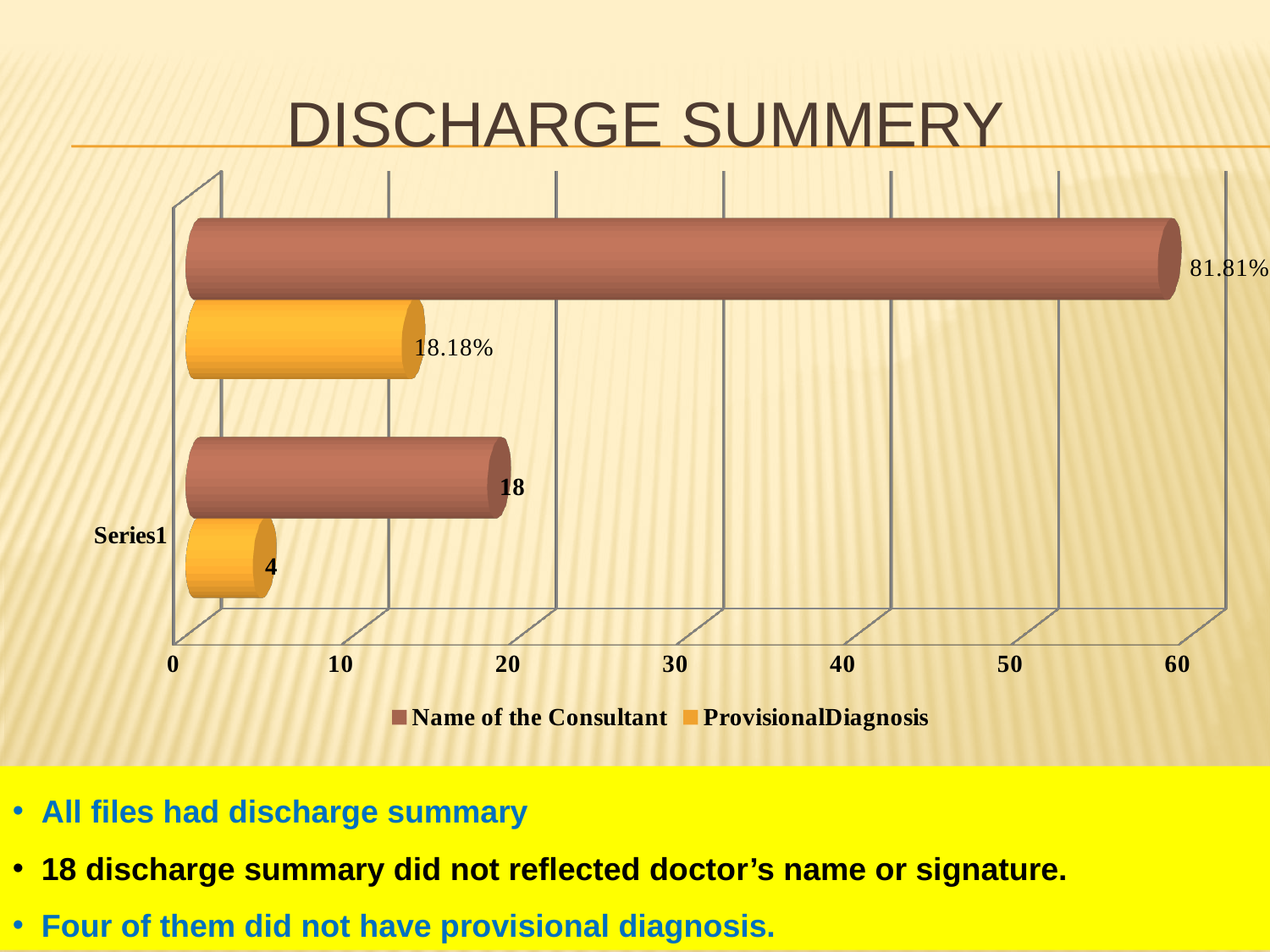

# Discharge Summery

[unsupported chart]

  All files had discharge summary
  18 discharge summary did not reflected doctor’s name or signature.
  Four of them did not have provisional diagnosis.